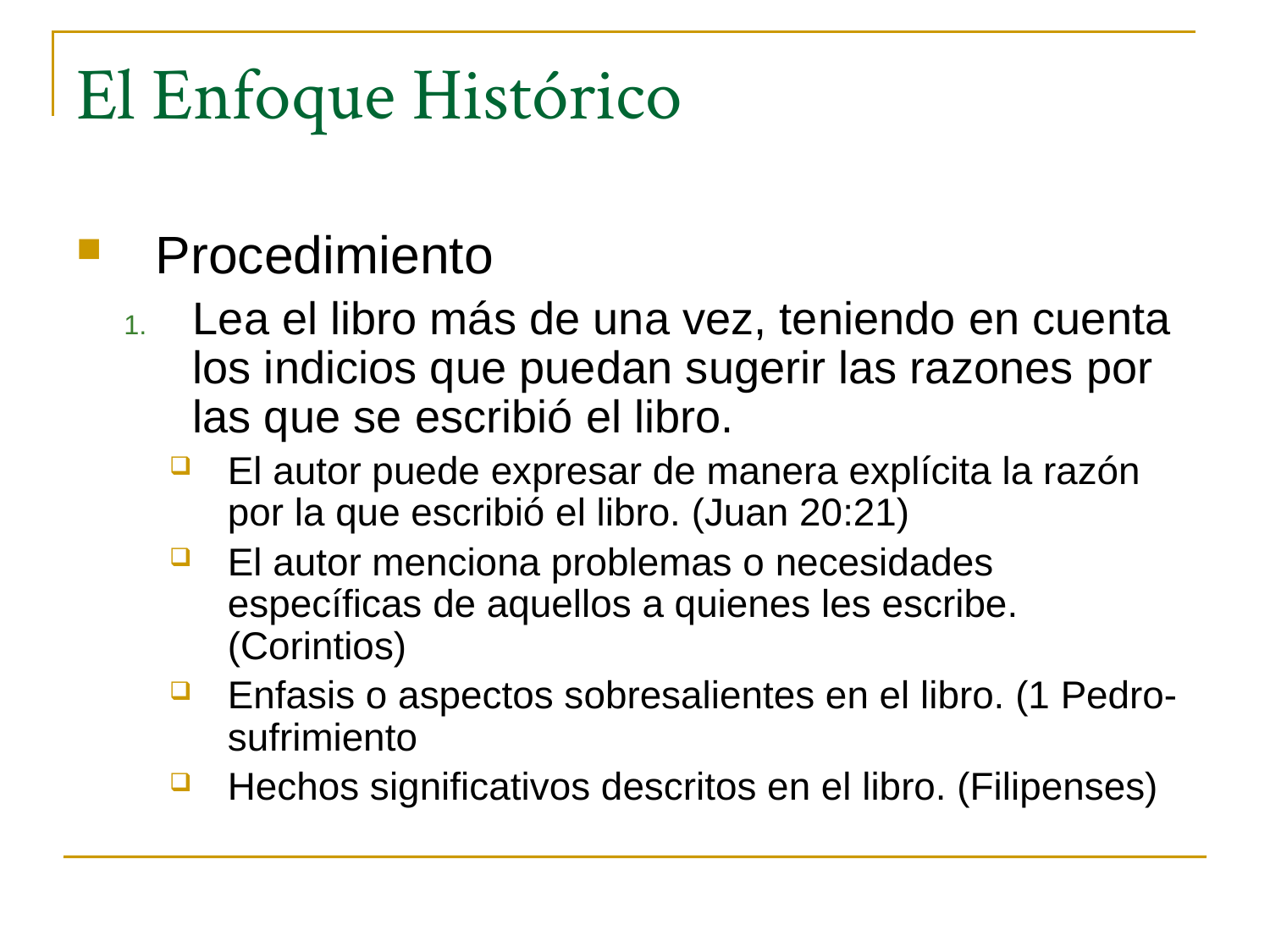

# El Enfoque Histórico
Procedimiento
Lea el libro más de una vez, teniendo en cuenta los indicios que puedan sugerir las razones por las que se escribió el libro.
El autor puede expresar de manera explícita la razón por la que escribió el libro. (Juan 20:21)
El autor menciona problemas o necesidades específicas de aquellos a quienes les escribe. (Corintios)
Enfasis o aspectos sobresalientes en el libro. (1 Pedro-sufrimiento
Hechos significativos descritos en el libro. (Filipenses)